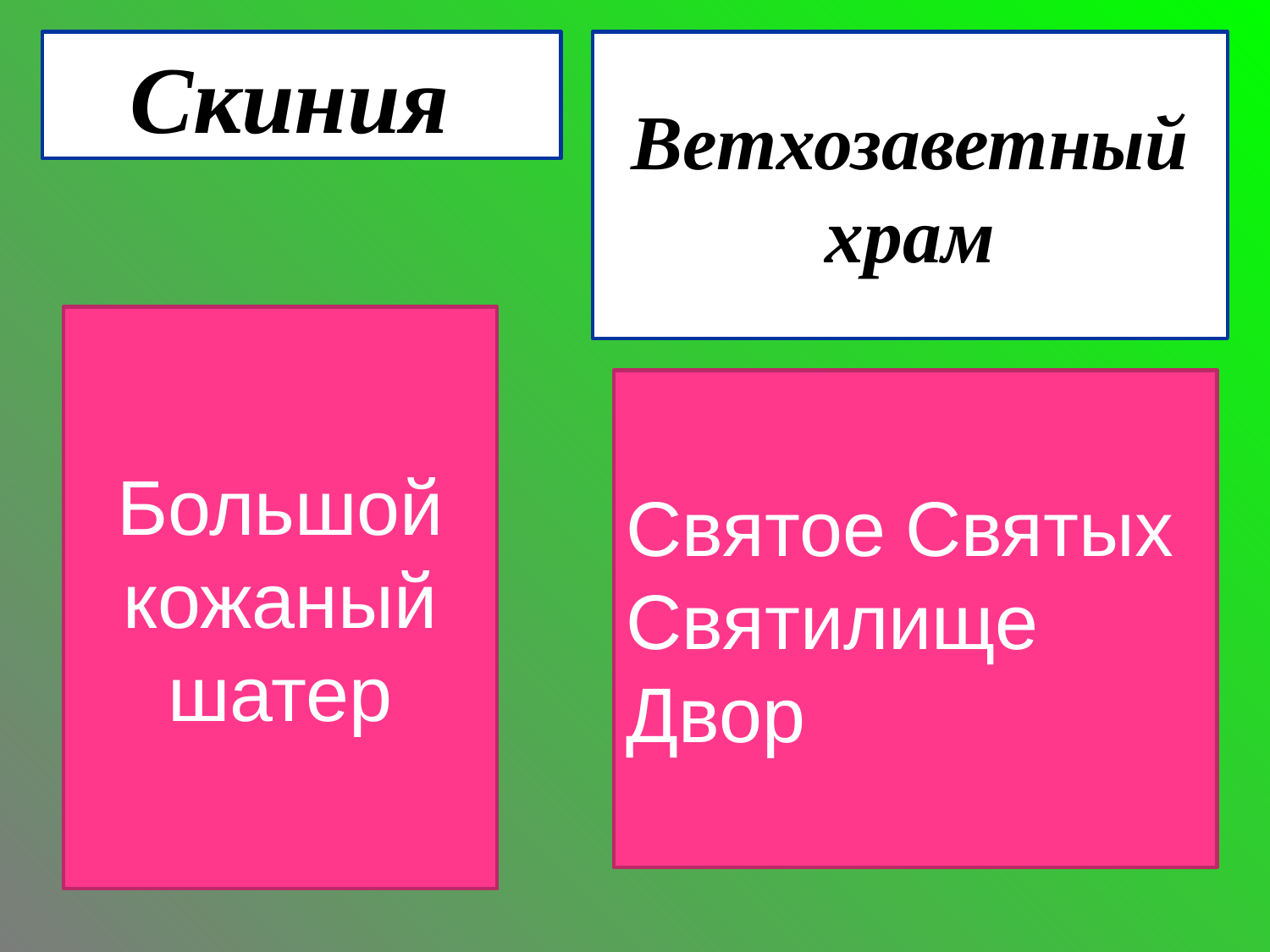

Скиния
Ветхозаветный
 храм
Большой кожаный шатер
Святое Святых
Святилище
Двор